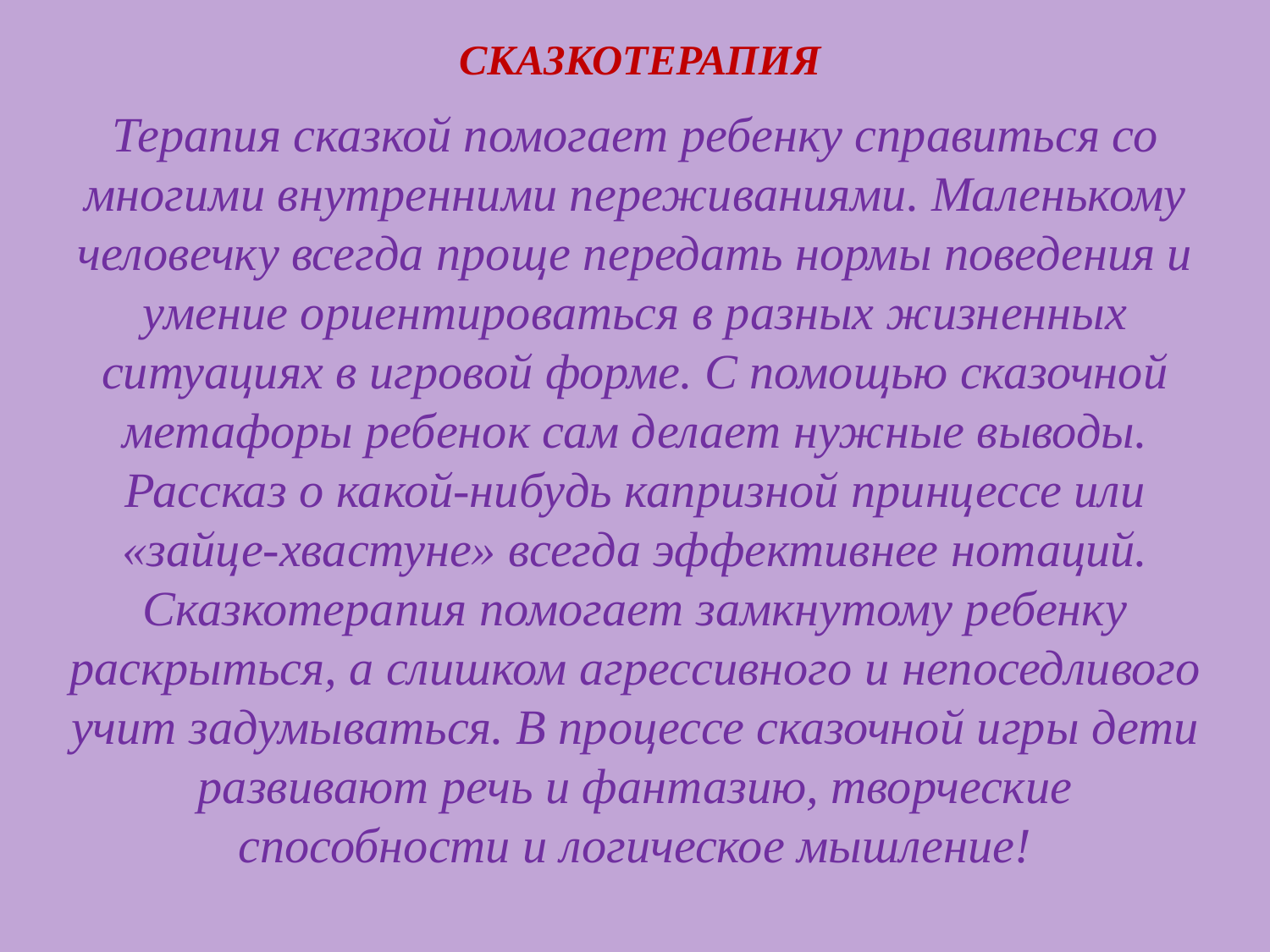

СКАЗКОТЕРАПИЯ
Терапия сказкой помогает ребенку справиться со многими внутренними переживаниями. Маленькому человечку всегда проще передать нормы поведения и умение ориентироваться в разных жизненных ситуациях в игровой форме. С помощью сказочной метафоры ребенок сам делает нужные выводы. Рассказ о какой-нибудь капризной принцессе или «зайце-хвастуне» всегда эффективнее нотаций. Сказкотерапия помогает замкнутому ребенку раскрыться, а слишком агрессивного и непоседливого учит задумываться. В процессе сказочной игры дети развивают речь и фантазию, творческие способности и логическое мышление!